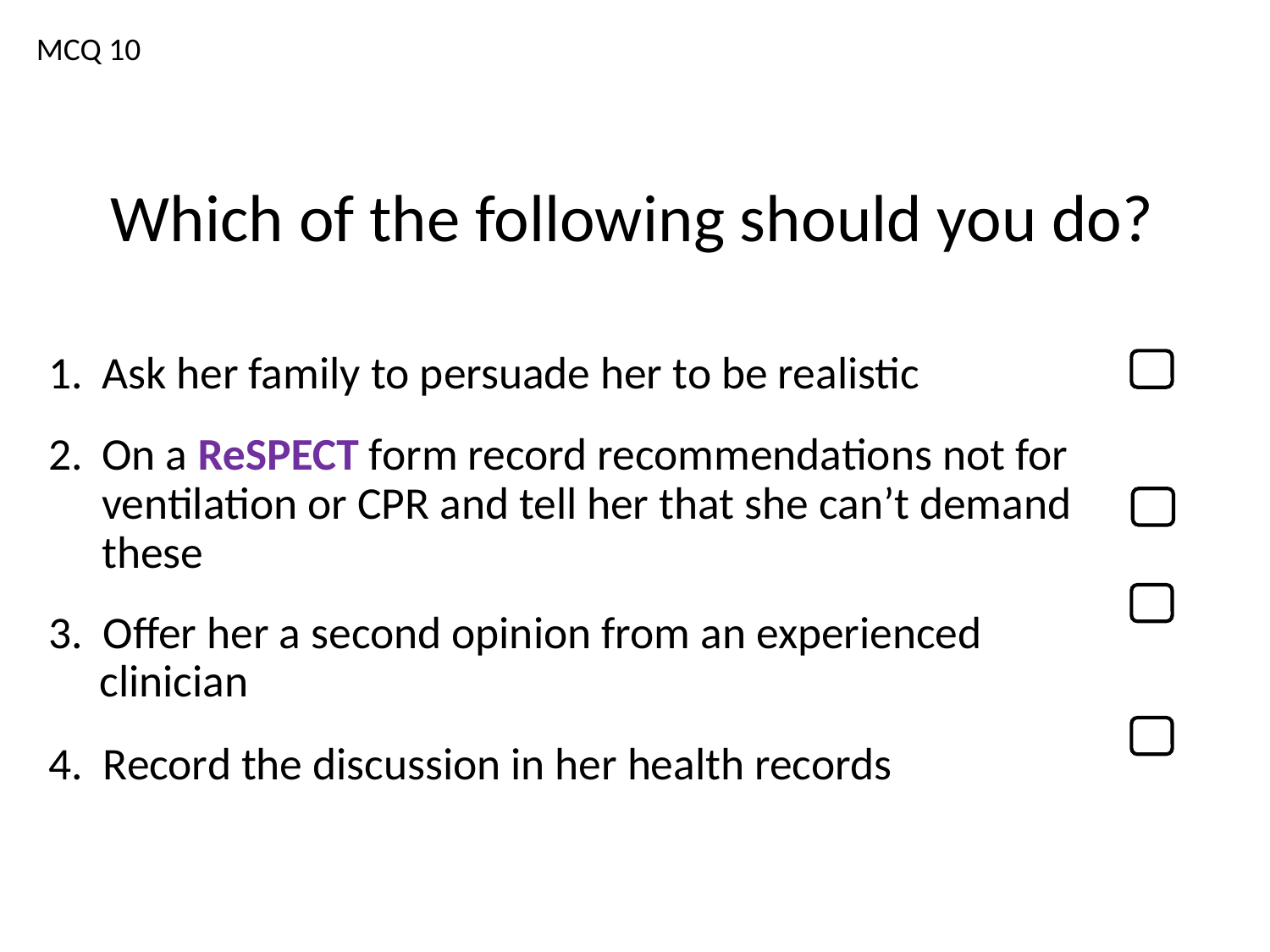

MCQ 10
# Which of the following should you do?
Ask her family to persuade her to be realistic

On a ReSPECT form record recommendations not for ventilation or CPR and tell her that she can’t demand these

3.  Offer her a second opinion from an experienced
     clinician

4.  Record the discussion in her health records